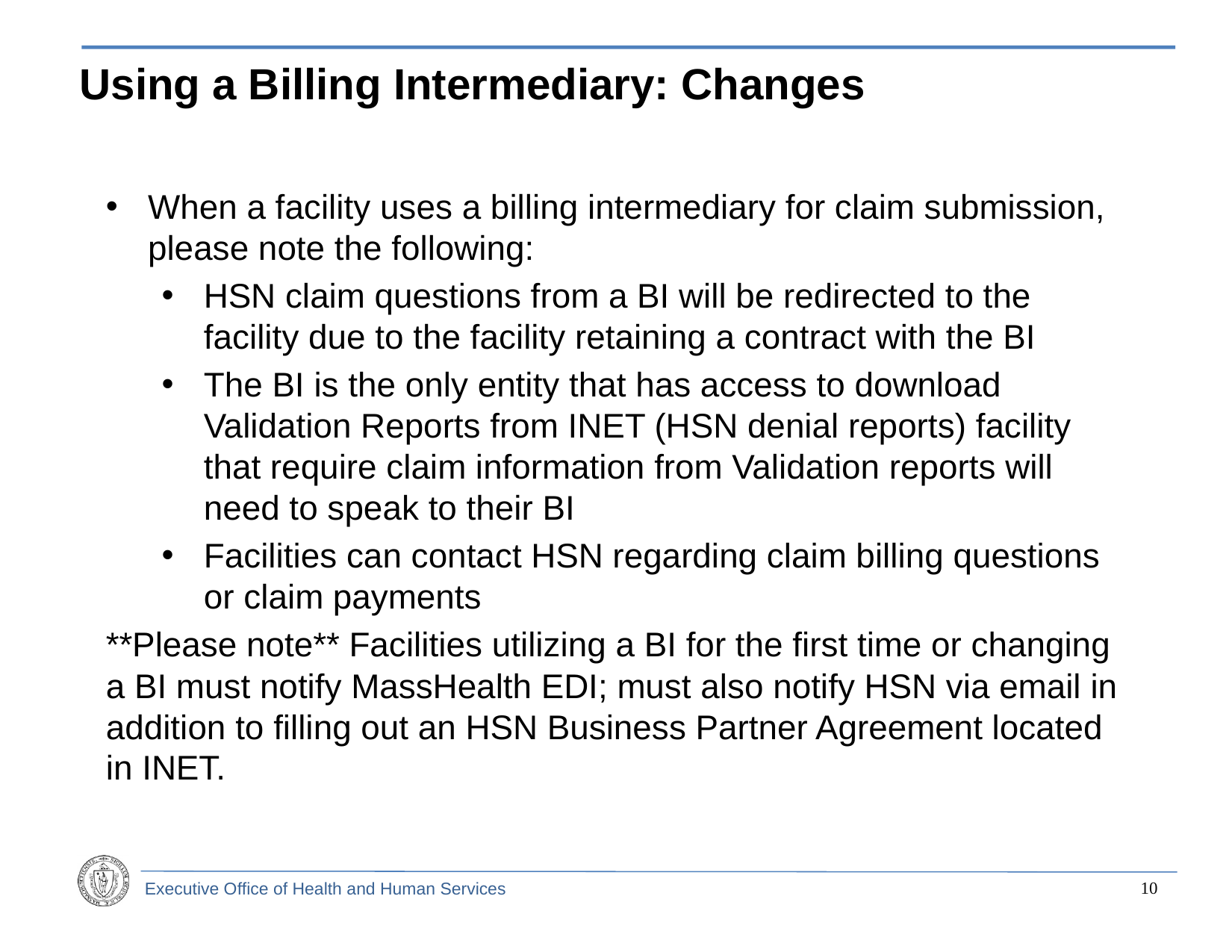

Using a Billing Intermediary: Changes
When a facility uses a billing intermediary for claim submission, please note the following:
HSN claim questions from a BI will be redirected to the facility due to the facility retaining a contract with the BI
The BI is the only entity that has access to download Validation Reports from INET (HSN denial reports) facility that require claim information from Validation reports will need to speak to their BI
Facilities can contact HSN regarding claim billing questions or claim payments
**Please note** Facilities utilizing a BI for the first time or changing a BI must notify MassHealth EDI; must also notify HSN via email in addition to filling out an HSN Business Partner Agreement located in INET.

10